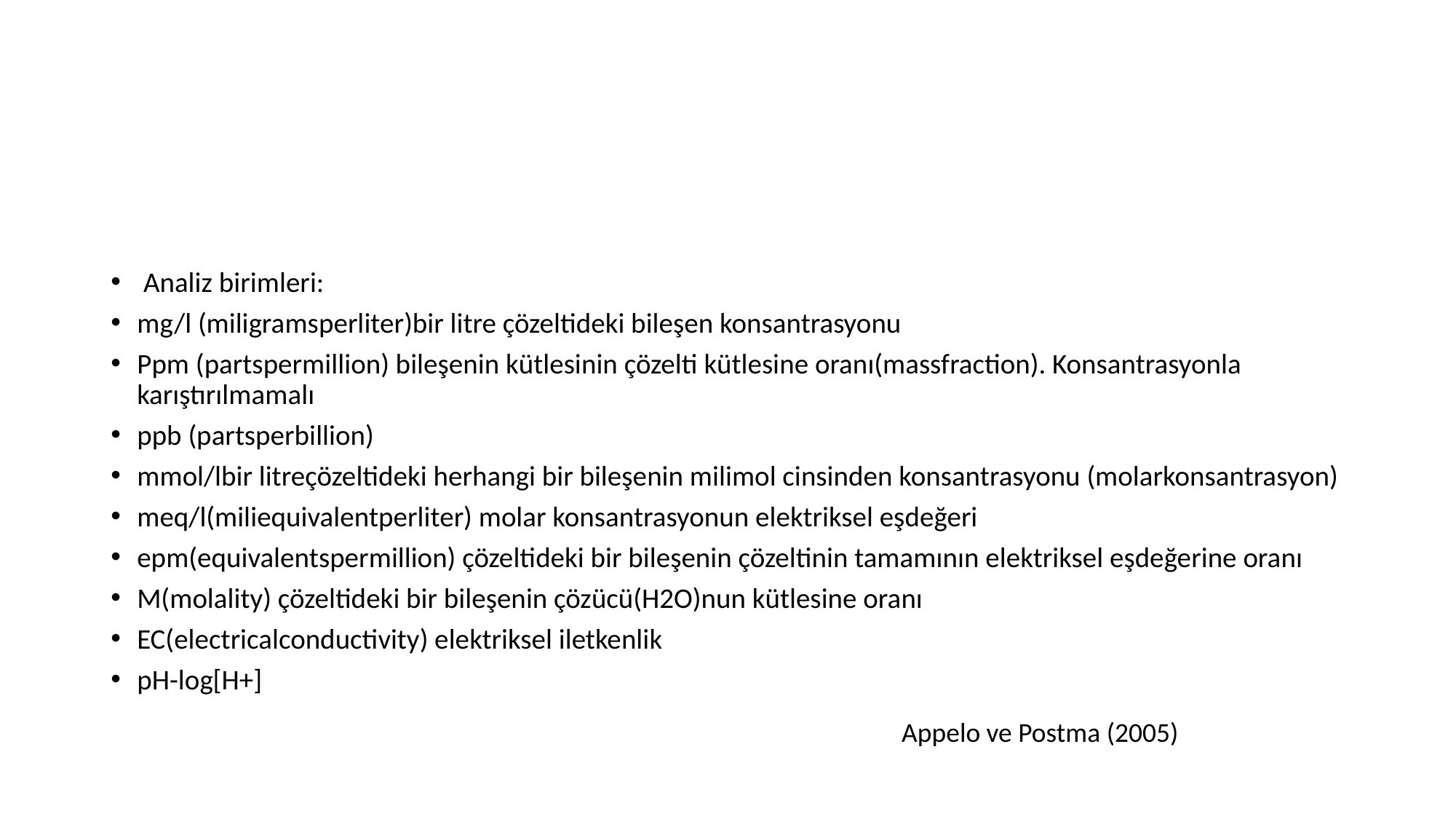

Analiz birimleri:
mg/l (miligramsperliter)bir litre çözeltideki bileşen konsantrasyonu
Ppm (partspermillion) bileşenin kütlesinin çözelti kütlesine oranı(massfraction). Konsantrasyonla karıştırılmamalı
ppb (partsperbillion)
mmol/lbir litreçözeltideki herhangi bir bileşenin milimol cinsinden konsantrasyonu (molarkonsantrasyon)
meq/l(miliequivalentperliter) molar konsantrasyonun elektriksel eşdeğeri
epm(equivalentspermillion) çözeltideki bir bileşenin çözeltinin tamamının elektriksel eşdeğerine oranı
M(molality) çözeltideki bir bileşenin çözücü(H2O)nun kütlesine oranı
EC(electricalconductivity) elektriksel iletkenlik
pH-log[H+]
Appelo ve Postma (2005)